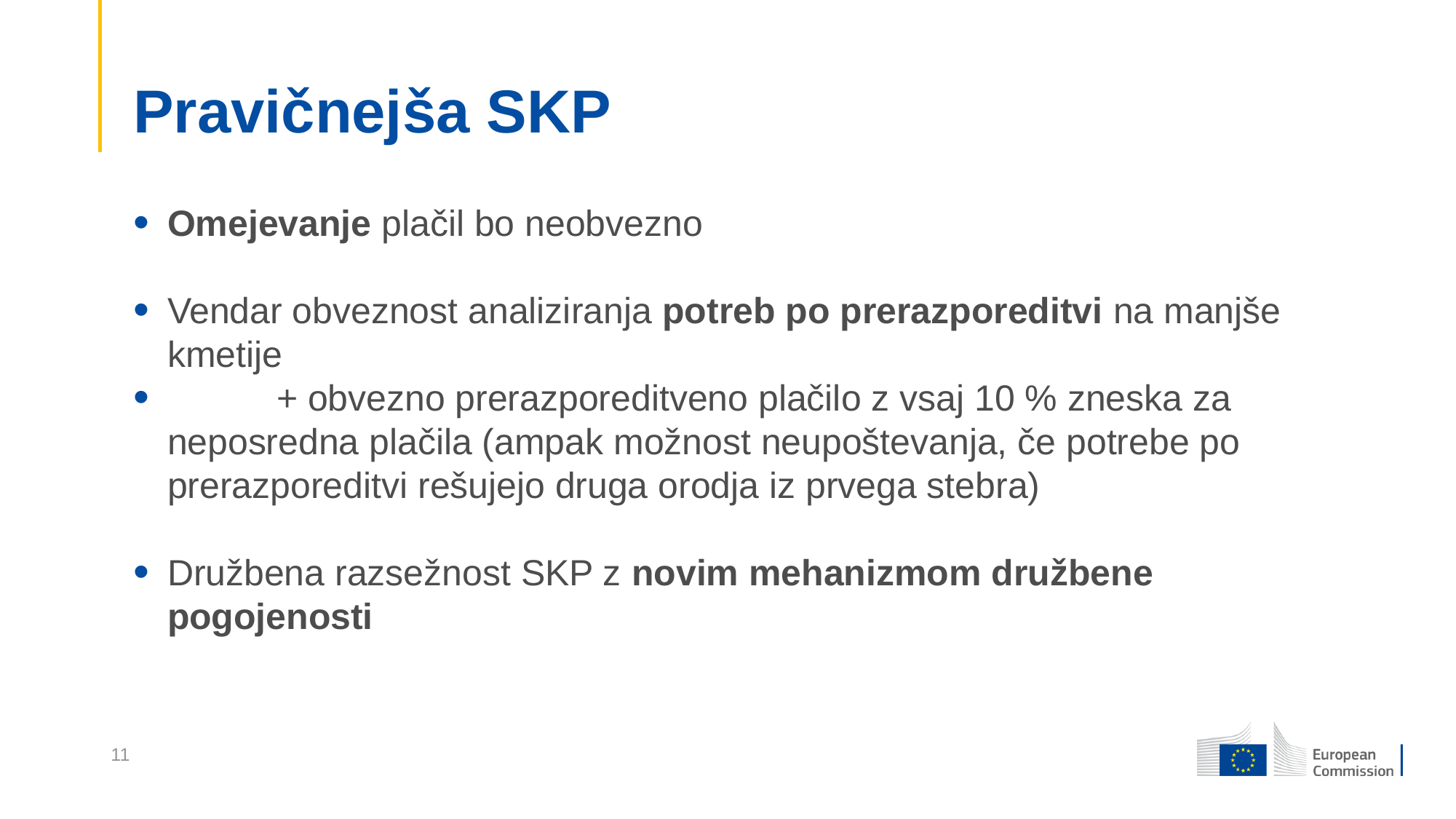

# Pravičnejša SKP

Omejevanje plačil bo neobvezno

Vendar obveznost analiziranja potreb po prerazporeditvi na manjše kmetije
	+ obvezno prerazporeditveno plačilo z vsaj 10 % zneska za neposredna plačila (ampak možnost neupoštevanja, če potrebe po prerazporeditvi rešujejo druga orodja iz prvega stebra)

Družbena razsežnost SKP z novim mehanizmom družbene pogojenosti

11